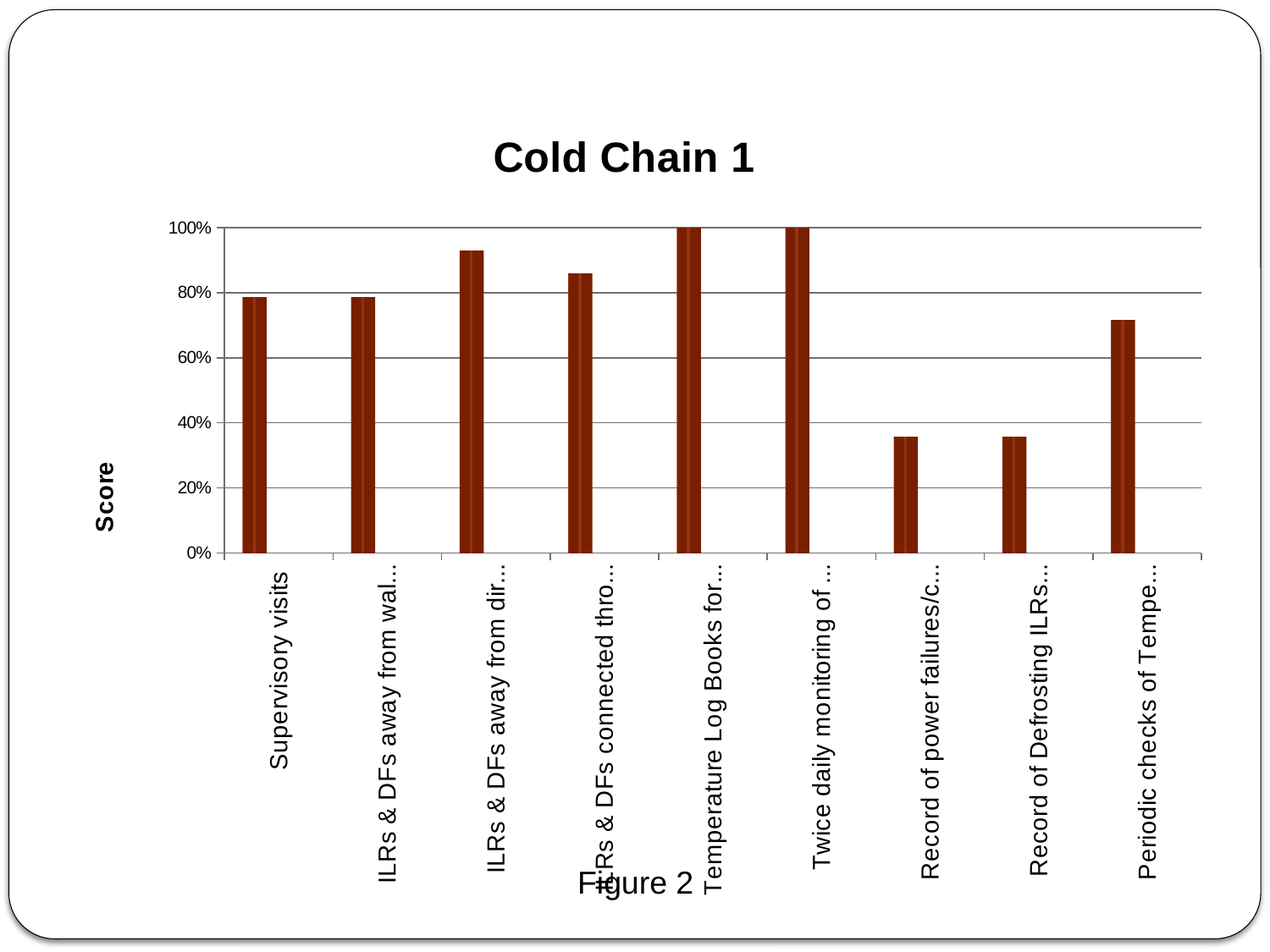

#

### Chart: Cold Chain 1

| Category | Round 1 | Round 2 | Round 3 |
|---|---|---|---|
| Supervisory visits  | 0.7857142857142856 | 0.0 | 0.0 |
| ILRs & DFs away from walls and other equipment | 0.7857142857142856 | 0.0 | 0.0 |
| ILRs & DFs away from direct exposure | 0.9285714285714286 | 0.0 | 0.0 |
| ILRs & DFs connected through Stabilizers | 0.8571428571428577 | 0.0 | 0.0 |
| Temperature Log Books for all ILRs & DFs | 1.0 | 0.0 | 0.0 |
| Twice daily monitoring of temperature | 1.0 | 0.0 | 0.0 |
| Record of power failures/cuts  | 0.35714285714285804 | 0.0 | 0.0 |
| Record of Defrosting ILRs & DFs | 0.35714285714285804 | 0.0 | 0.0 |
| Periodic checks of Temperature Log Books  | 0.7142857142857146 | 0.0 | 0.0 |
         Figure 2